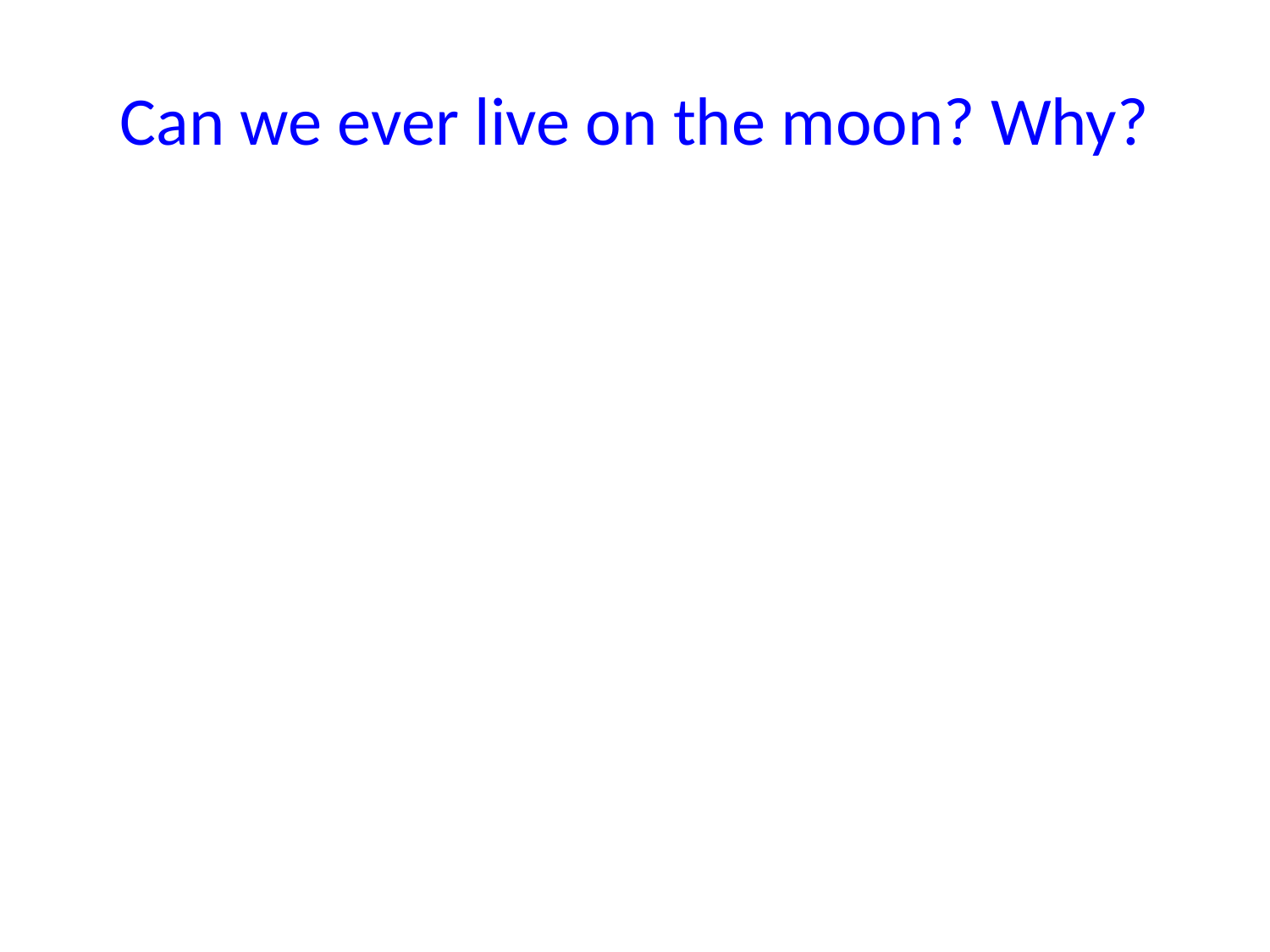

# Can we ever live on the moon? Why?